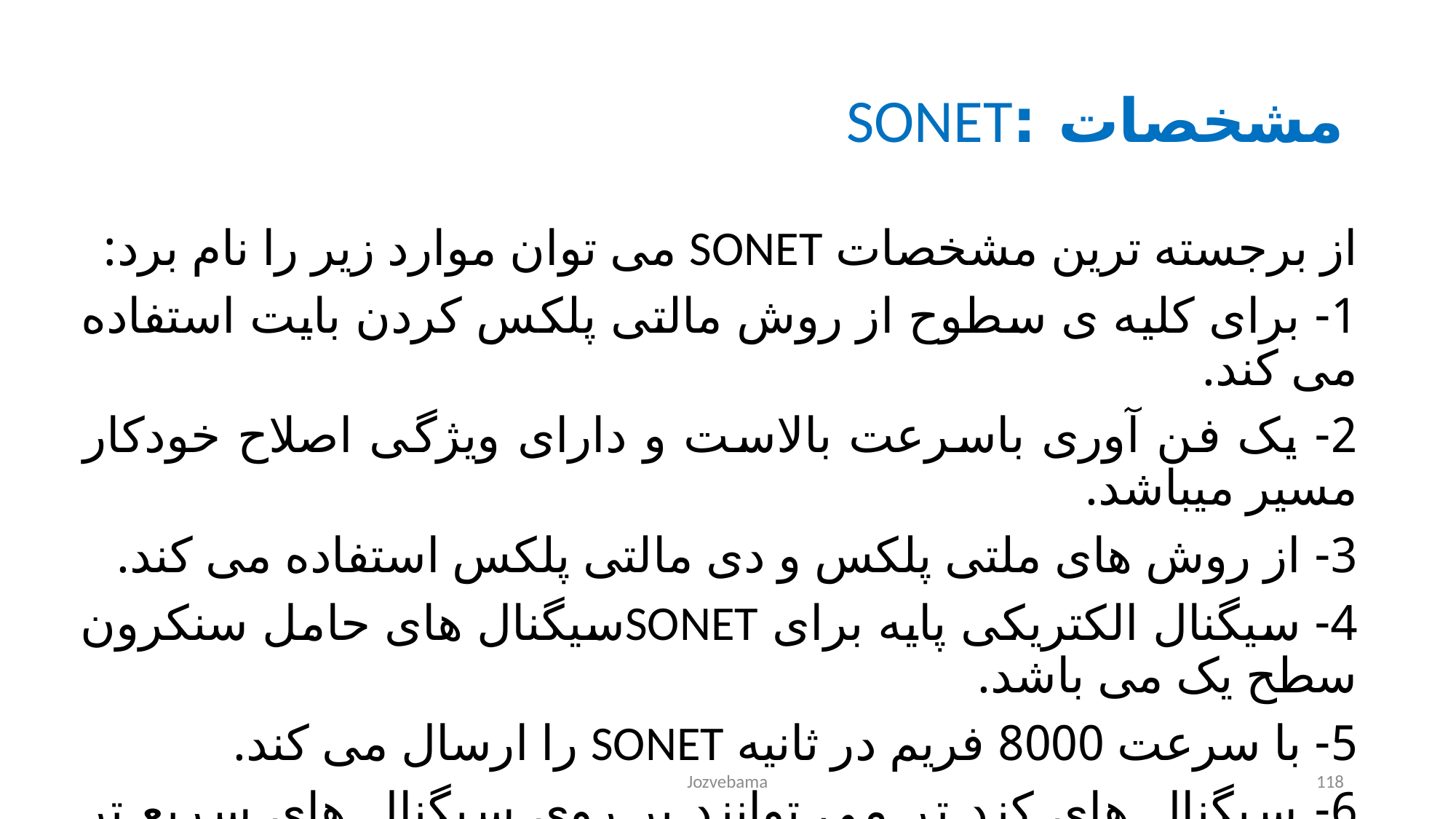

# مشخصات :SONET
از برجسته ترین مشخصات SONET می توان موارد زیر را نام برد:
1- برای کلیه ی سطوح از روش مالتی پلکس کردن بایت استفاده می کند.
2- یک فن آوری باسرعت بالاست و دارای ویژگی اصلاح خودکار مسیر میباشد.
3- از روش های ملتی پلکس و دی مالتی پلکس استفاده می کند.
4- سیگنال الکتریکی پایه برای SONETسیگنال های حامل سنکرون سطح یک می باشد.
5- با سرعت 8000 فریم در ثانیه SONET را ارسال می کند.
6- سیگنال های کند تر می توانند بر روی سیگنال های سریع تر مستقیما مالتی پلکس شوند.

Jozvebama
118